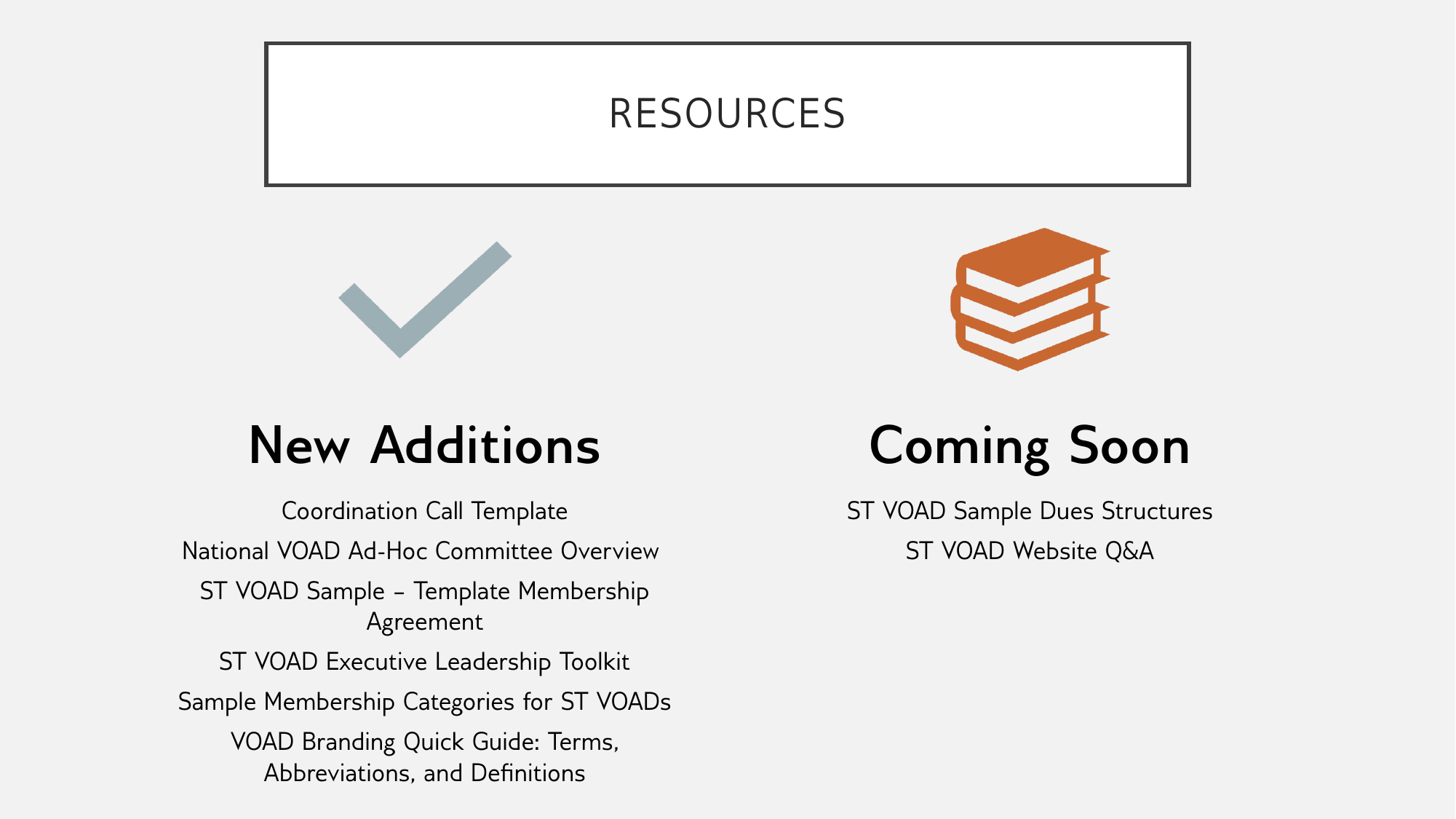

# Resources
New Additions
Coordination Call Template
National VOAD Ad-Hoc Committee Overview
ST VOAD Sample – Template Membership Agreement
ST VOAD Executive Leadership Toolkit
Sample Membership Categories for ST VOADs
VOAD Branding Quick Guide: Terms, Abbreviations, and Definitions
Coming Soon
ST VOAD Sample Dues Structures
ST VOAD Website Q&A